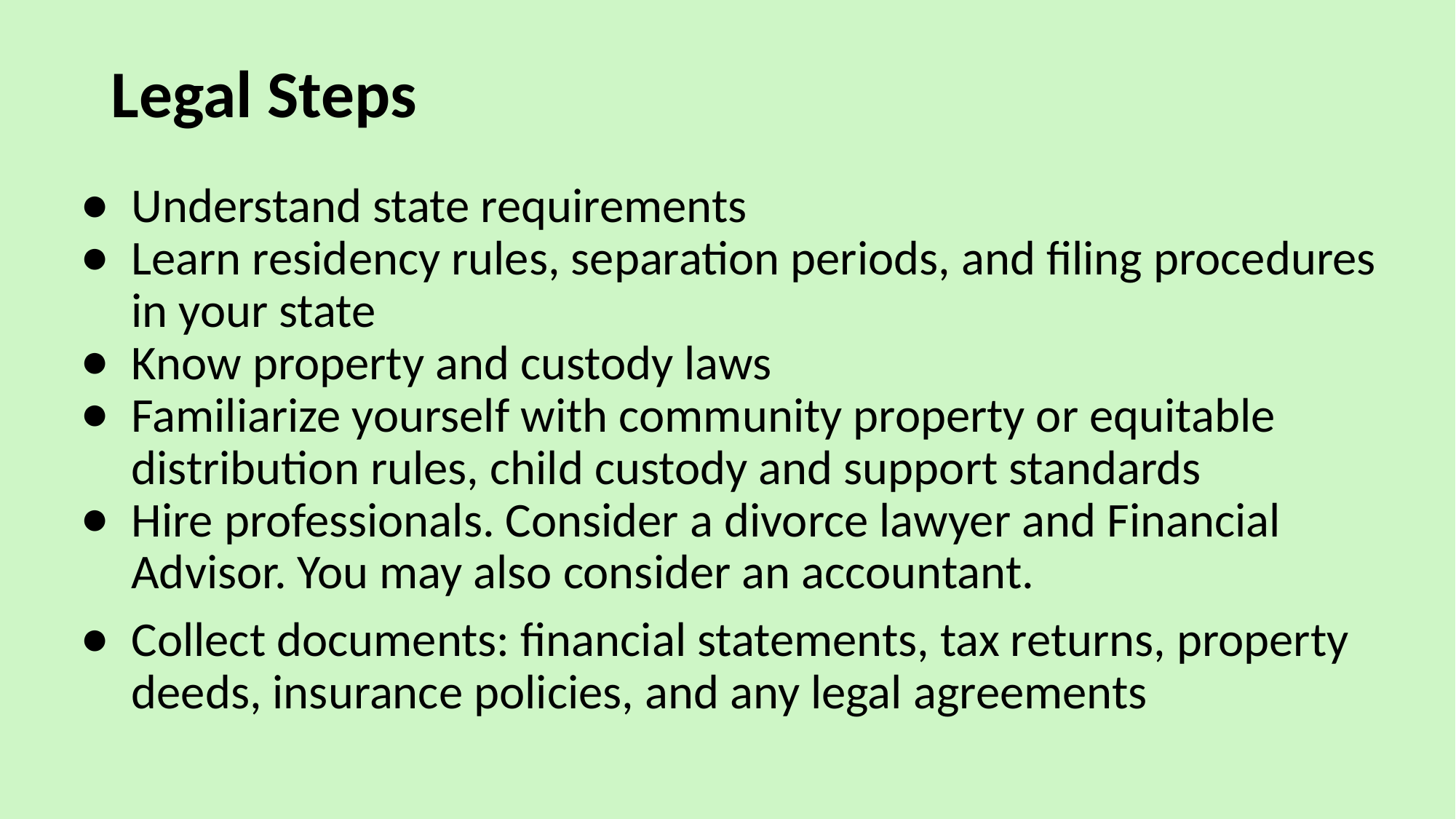

# Legal Steps
Understand state requirements
Learn residency rules, separation periods, and filing procedures in your state
Know property and custody laws
Familiarize yourself with community property or equitable distribution rules, child custody and support standards
Hire professionals. Consider a divorce lawyer and Financial Advisor. You may also consider an accountant.
Collect documents: financial statements, tax returns, property deeds, insurance policies, and any legal agreements